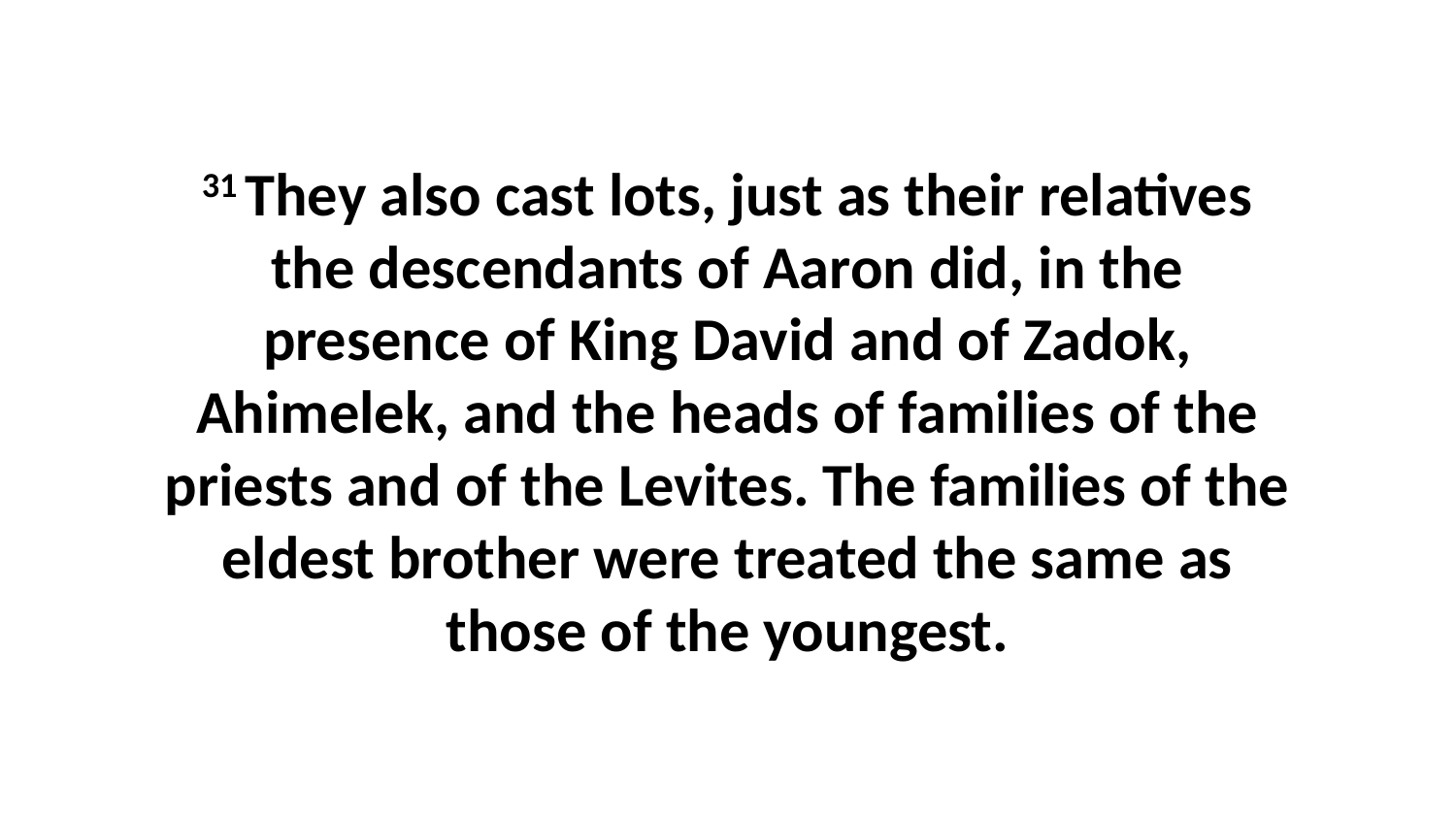

31 They also cast lots, just as their relatives the descendants of Aaron did, in the presence of King David and of Zadok, Ahimelek, and the heads of families of the priests and of the Levites. The families of the eldest brother were treated the same as those of the youngest.